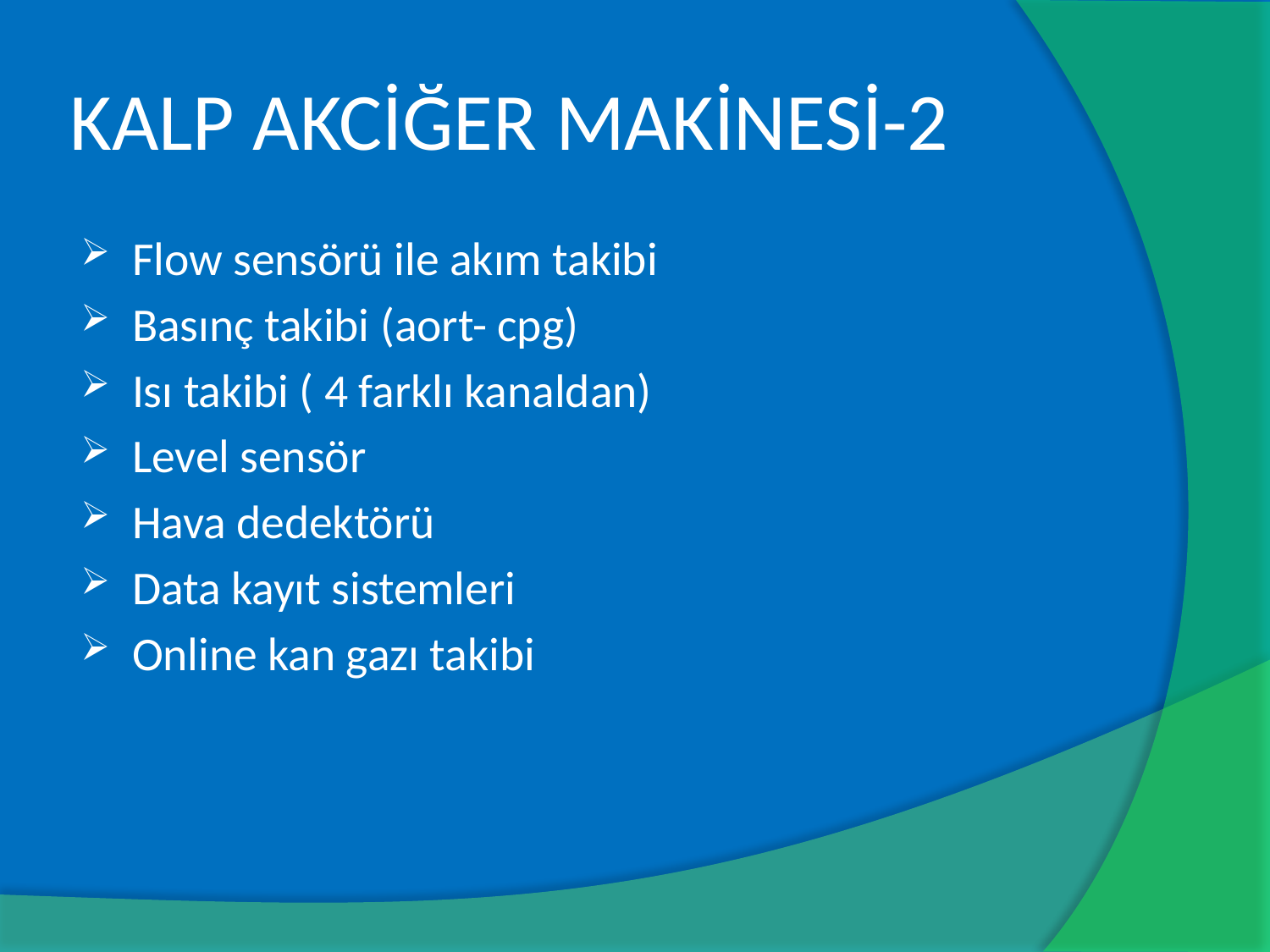

# KALP AKCİĞER MAKİNESİ-2
Flow sensörü ile akım takibi
Basınç takibi (aort- cpg)
Isı takibi ( 4 farklı kanaldan)
Level sensör
Hava dedektörü
Data kayıt sistemleri
Online kan gazı takibi